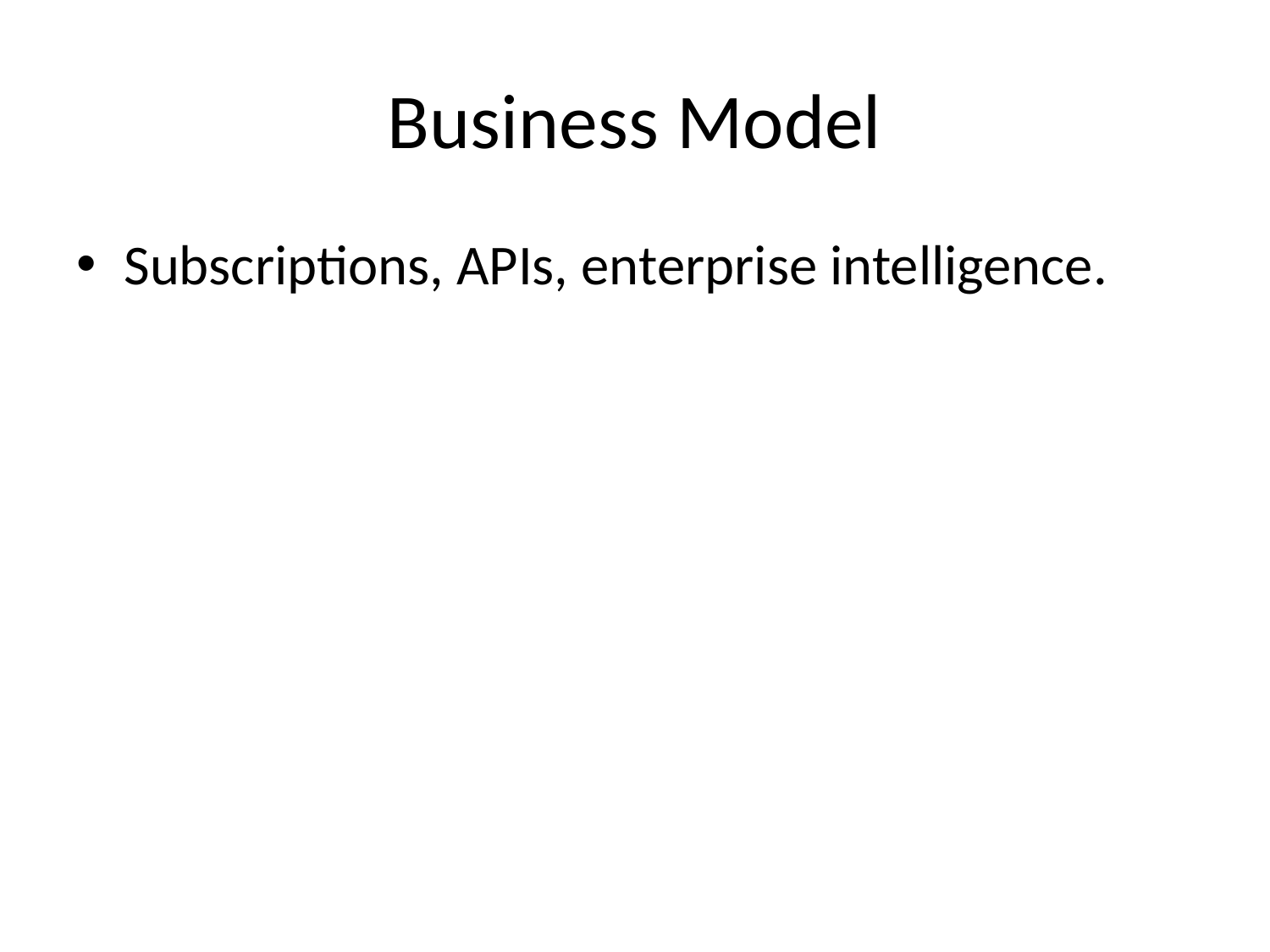

# Business Model
Subscriptions, APIs, enterprise intelligence.